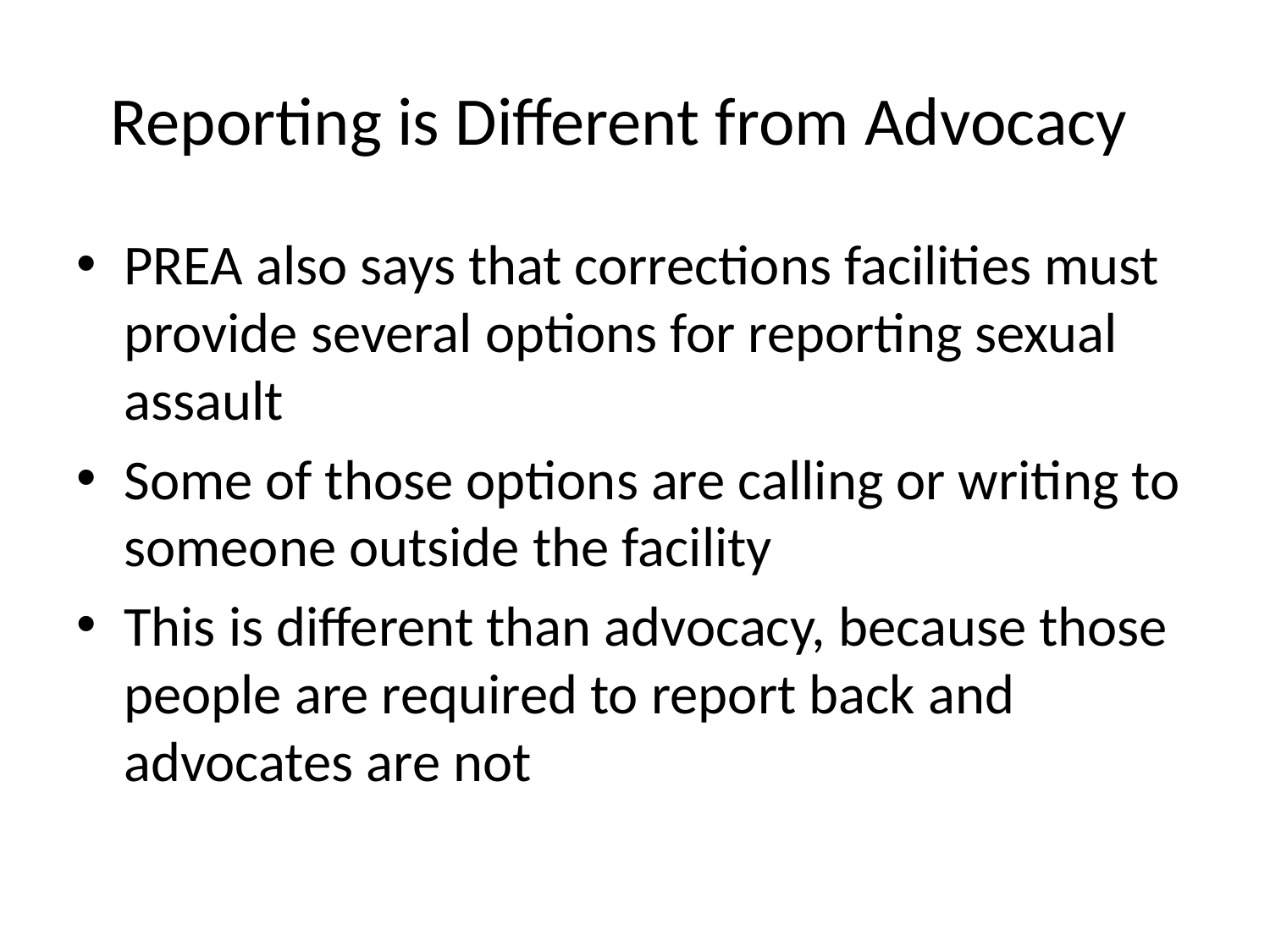

# Reporting is Different from Advocacy
PREA also says that corrections facilities must provide several options for reporting sexual assault
Some of those options are calling or writing to someone outside the facility
This is different than advocacy, because those people are required to report back and advocates are not